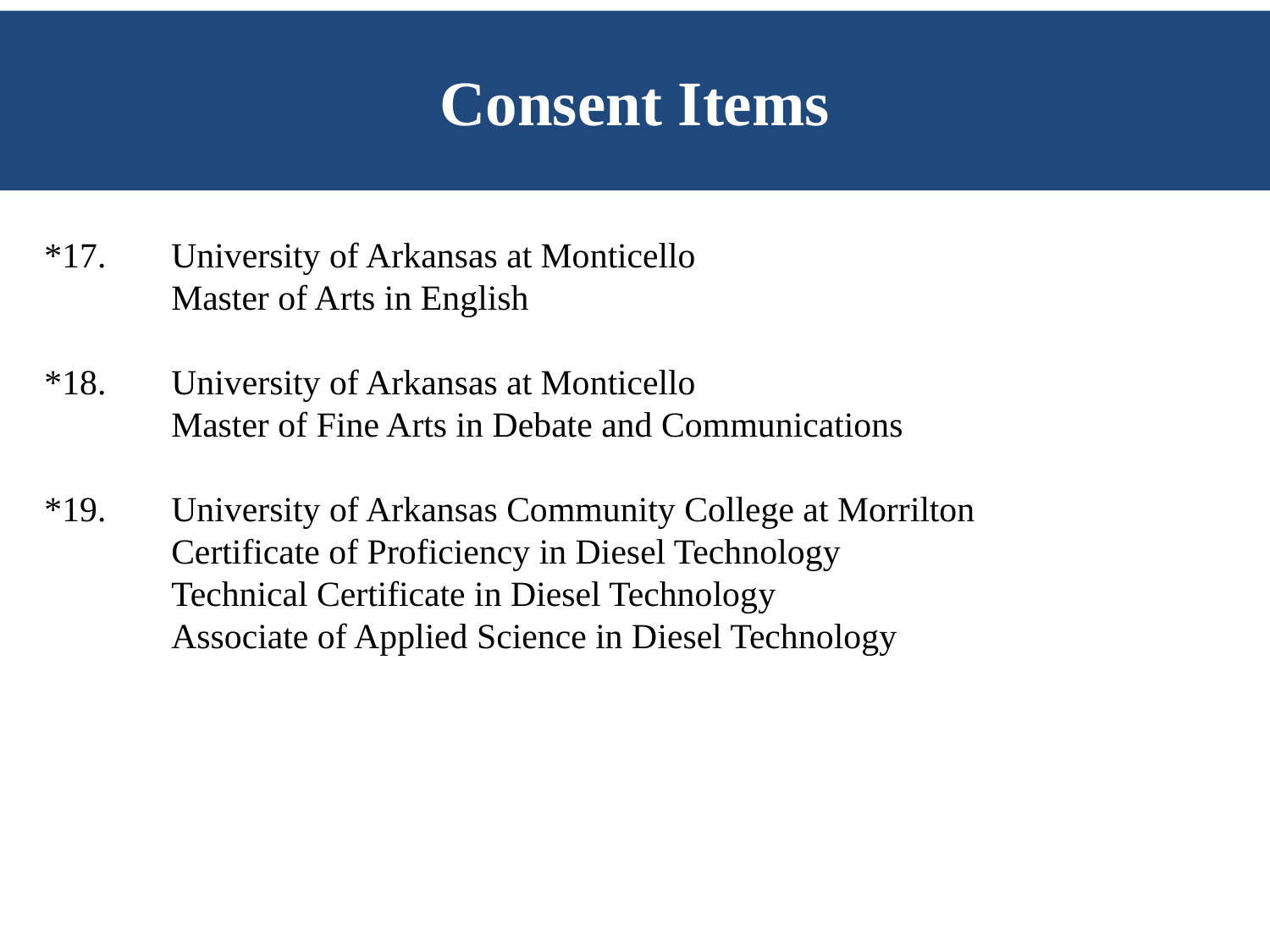

# Consent Items

*17.	University of Arkansas at Monticello
	Master of Arts in English

*18.	University of Arkansas at Monticello
	Master of Fine Arts in Debate and Communications

*19.	University of Arkansas Community College at Morrilton
	Certificate of Proficiency in Diesel Technology
	Technical Certificate in Diesel Technology
	Associate of Applied Science in Diesel Technology

*Numbers refer to main agenda